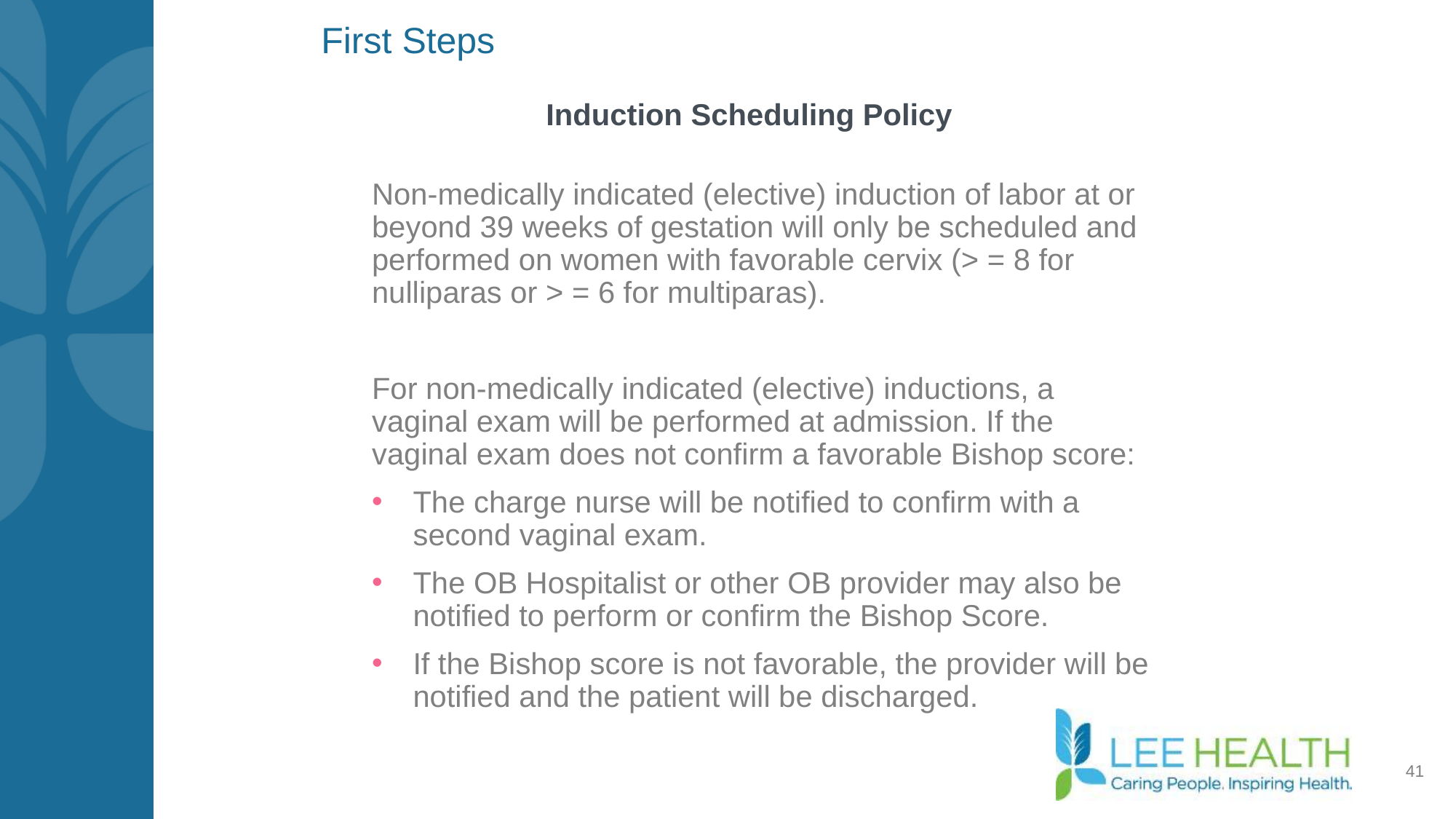

# First Steps

Induction Scheduling Policy
Non-medically indicated (elective) induction of labor at or beyond 39 weeks of gestation will only be scheduled and performed on women with favorable cervix (> = 8 for nulliparas or > = 6 for multiparas).

For non-medically indicated (elective) inductions, a vaginal exam will be performed at admission. If the vaginal exam does not confirm a favorable Bishop score:
The charge nurse will be notified to confirm with a second vaginal exam.
The OB Hospitalist or other OB provider may also be notified to perform or confirm the Bishop Score.
If the Bishop score is not favorable, the provider will be notified and the patient will be discharged.

41